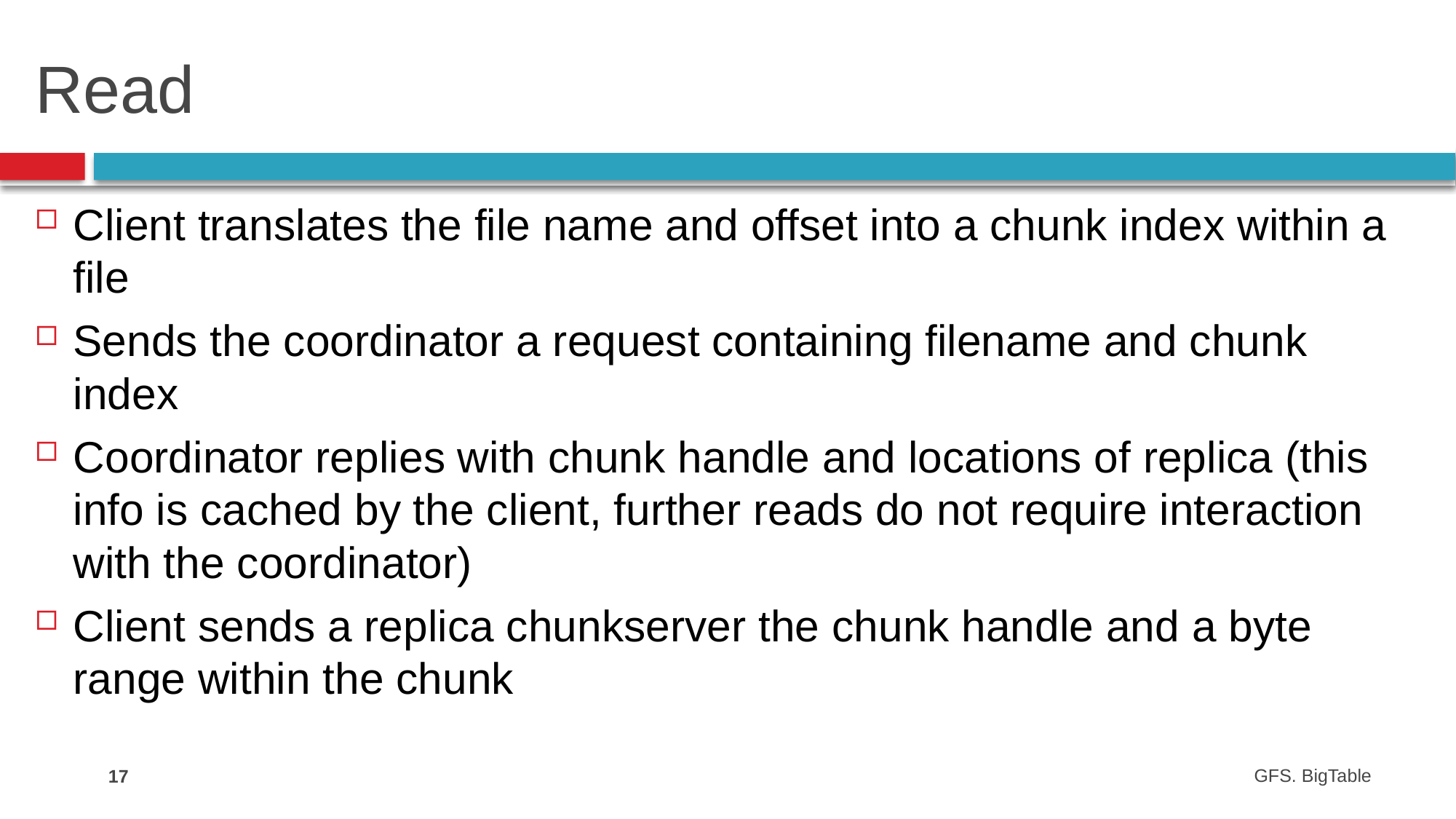

# Read
Client translates the file name and offset into a chunk index within a file
Sends the coordinator a request containing filename and chunk index
Coordinator replies with chunk handle and locations of replica (this info is cached by the client, further reads do not require interaction with the coordinator)
Client sends a replica chunkserver the chunk handle and a byte range within the chunk
17
GFS. BigTable